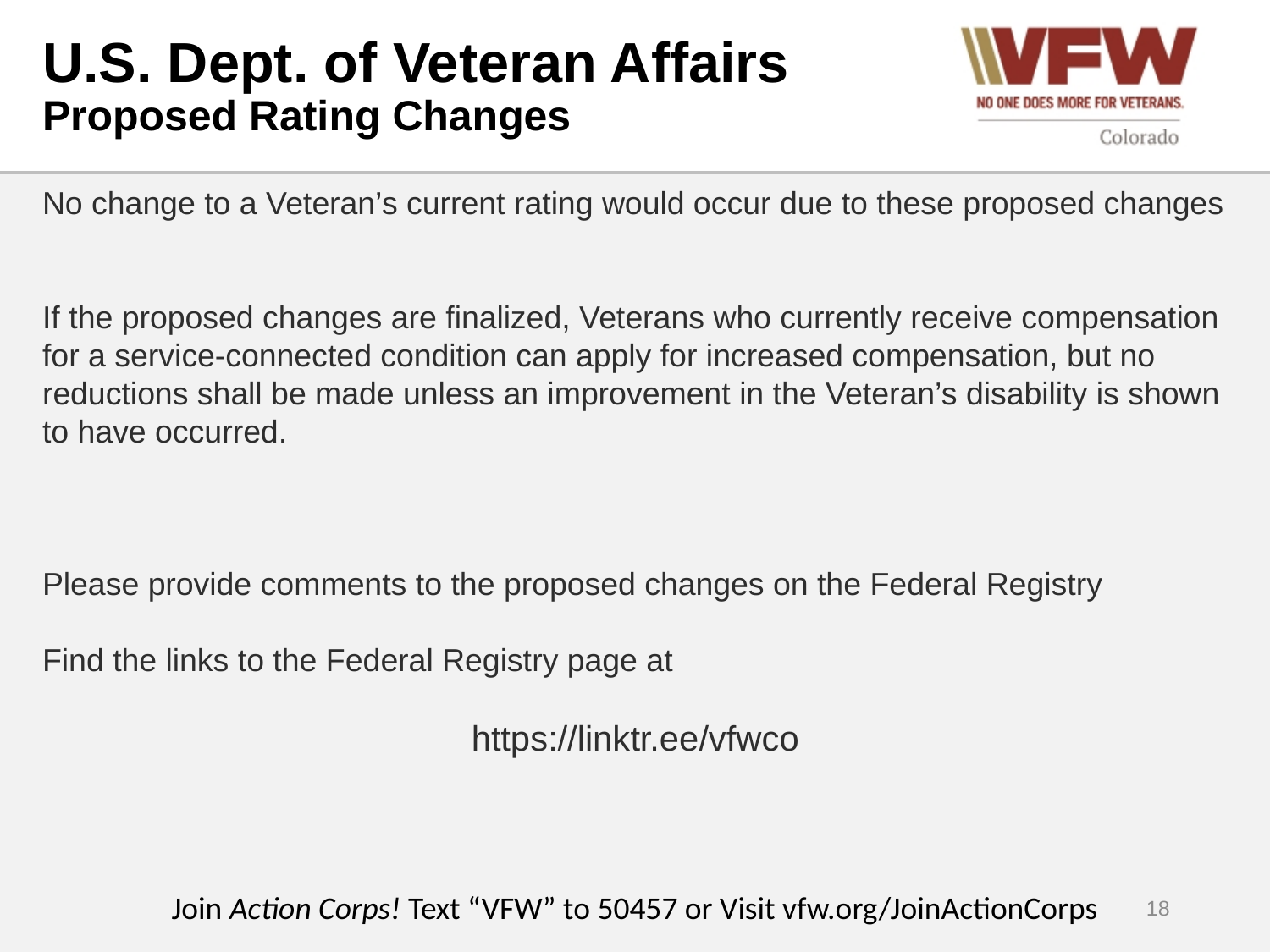

# U.S. Dept. of Veteran Affairs Proposed Rating Changes
No change to a Veteran’s current rating would occur due to these proposed changes

If the proposed changes are finalized, Veterans who currently receive compensation for a service-connected condition can apply for increased compensation, but no reductions shall be made unless an improvement in the Veteran’s disability is shown to have occurred.

Please provide comments to the proposed changes on the Federal Registry

Find the links to the Federal Registry page at

https://linktr.ee/vfwco
Join Action Corps! Text “VFW” to 50457 or Visit vfw.org/JoinActionCorps
18